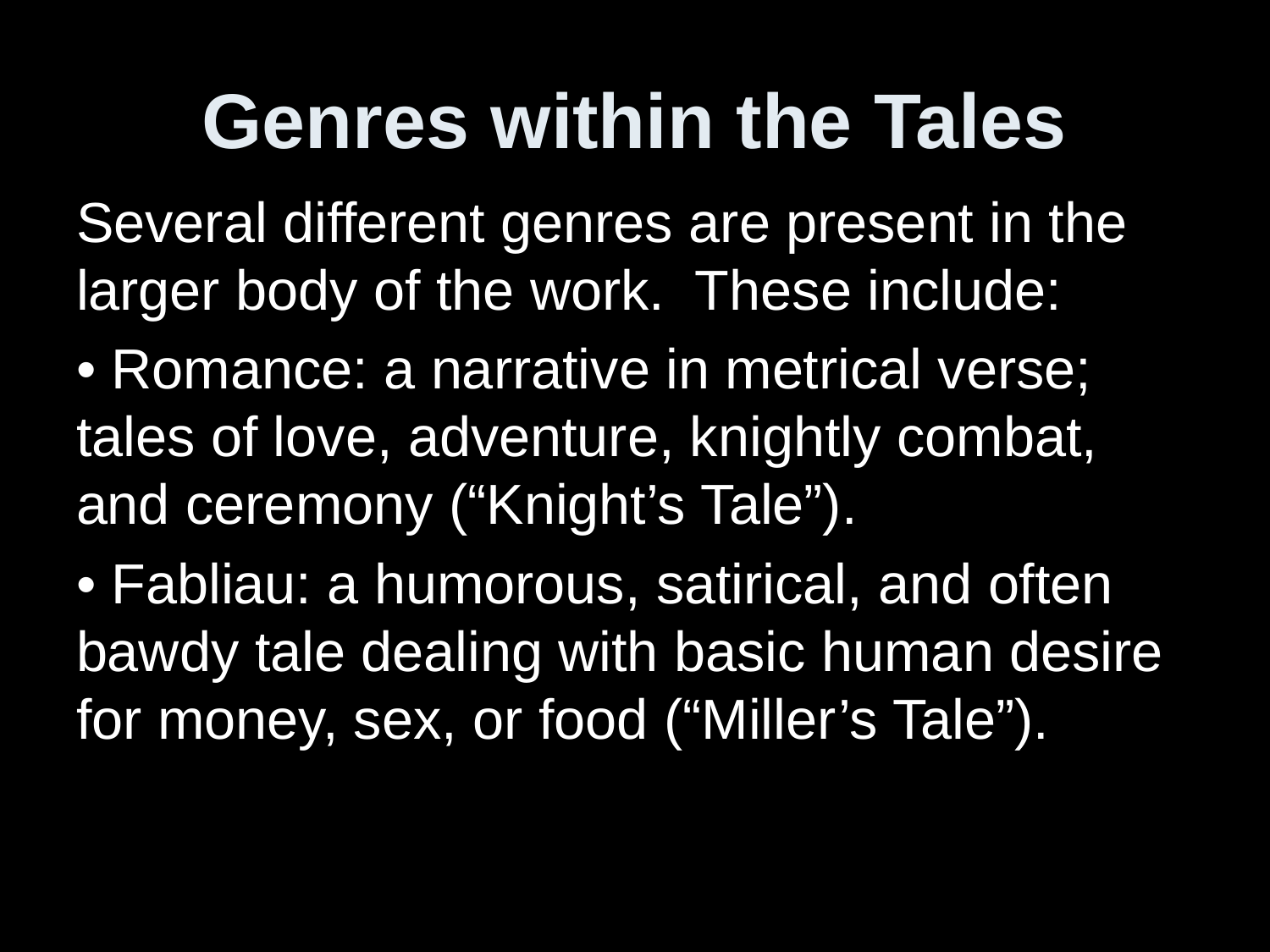

# Genres within the Tales
Several different genres are present in the larger body of the work.  These include:
• Romance: a narrative in metrical verse; tales of love, adventure, knightly combat, and ceremony (“Knight’s Tale”).
• Fabliau: a humorous, satirical, and often bawdy tale dealing with basic human desire for money, sex, or food (“Miller’s Tale”).